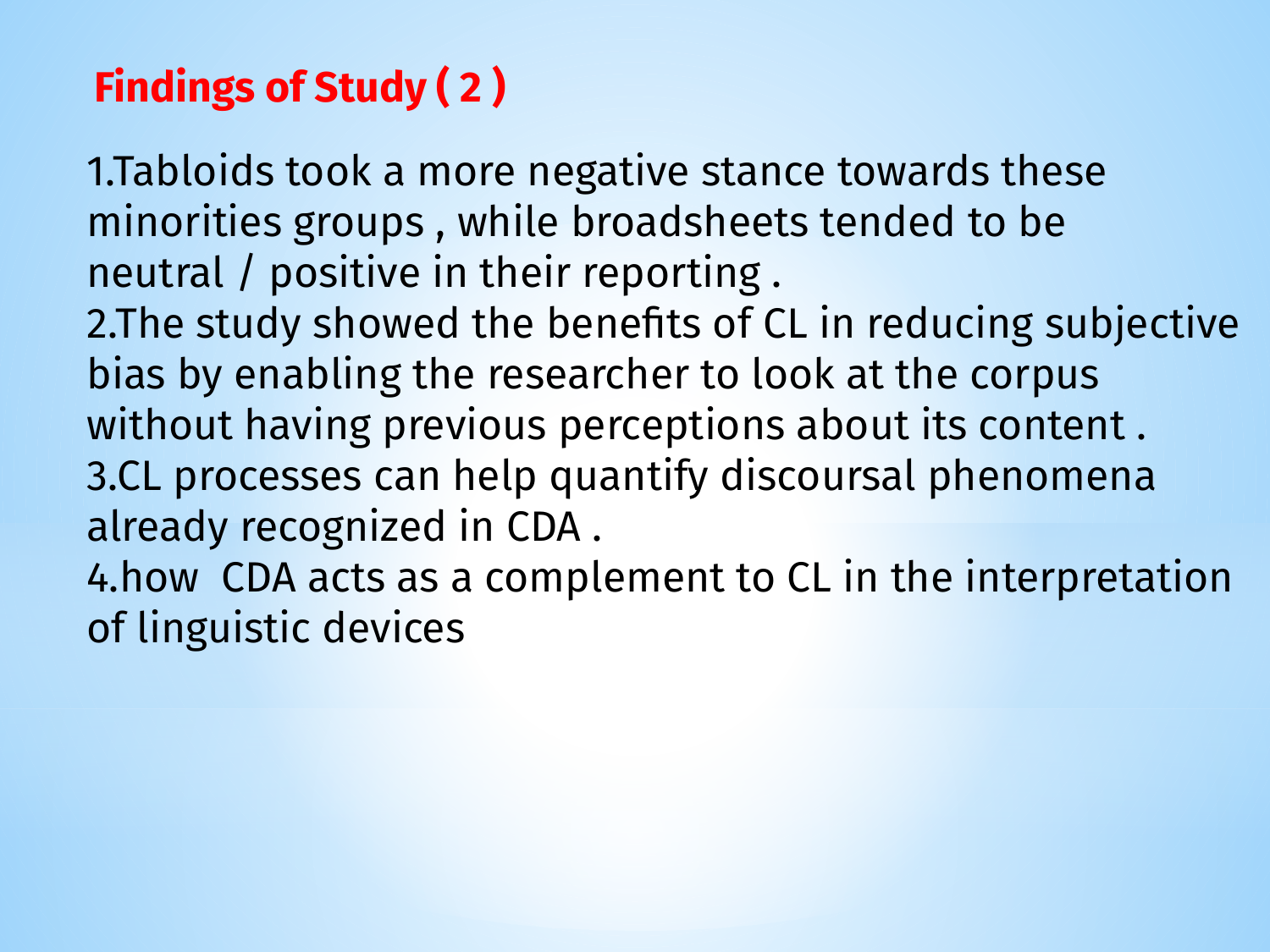

Findings of Study ( 2 )
1.Tabloids took a more negative stance towards these minorities groups , while broadsheets tended to be neutral / positive in their reporting .
2.The study showed the benefits of CL in reducing subjective bias by enabling the researcher to look at the corpus without having previous perceptions about its content .
3.CL processes can help quantify discoursal phenomena already recognized in CDA .
4.how  CDA acts as a complement to CL in the interpretation of linguistic devices